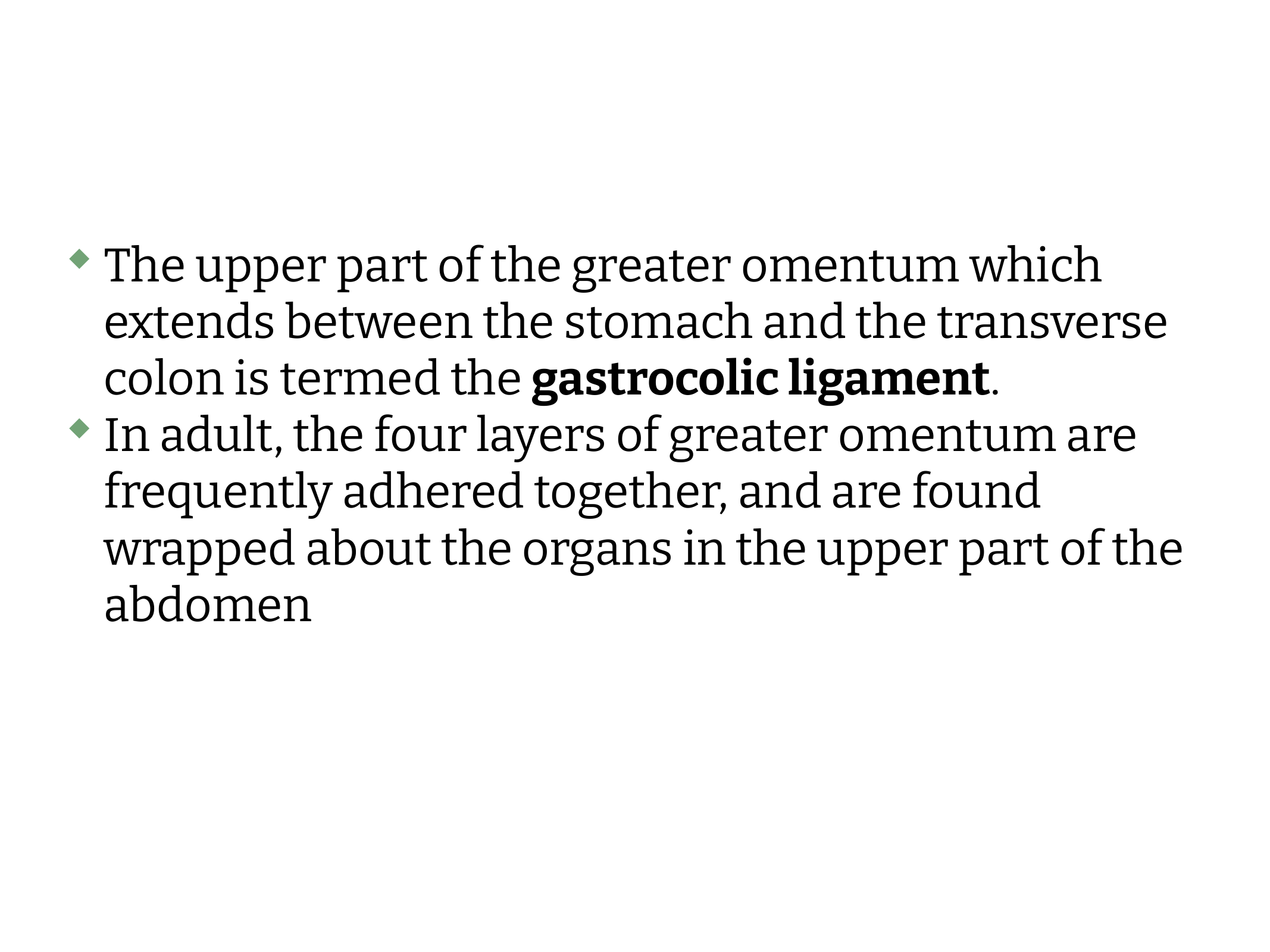

The upper part of the greater omentum which extends between the stomach and the transverse colon is termed the gastrocolic ligament.
In adult, the four layers of greater omentum are frequently adhered together, and are found wrapped about the organs in the upper part of the abdomen